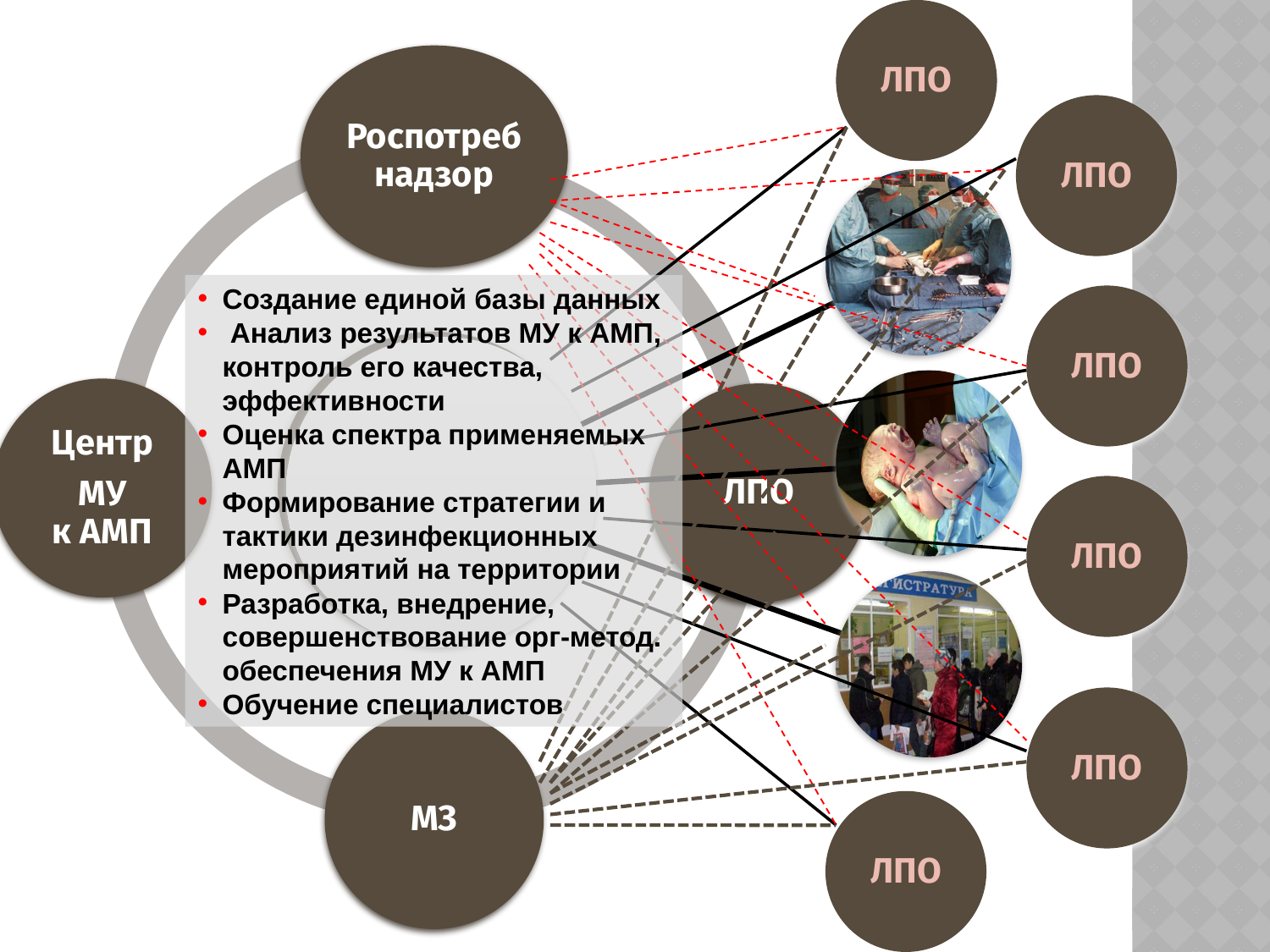

ЛПО

ЛПО

ЛПО

ЛПО

ЛПО

ЛПО
Центр МУ к ДС
Роспотребнадзор
ЛПО
МЗ
Центр
МУ
к АМП
Создание единой базы данных
 Анализ результатов МУ к АМП, контроль его качества, эффективности
Оценка спектра применяемых АМП
Формирование стратегии и тактики дезинфекционных мероприятий на территории
Разработка, внедрение, совершенствование орг-метод. обеспечения МУ к АМП
Обучение специалистов